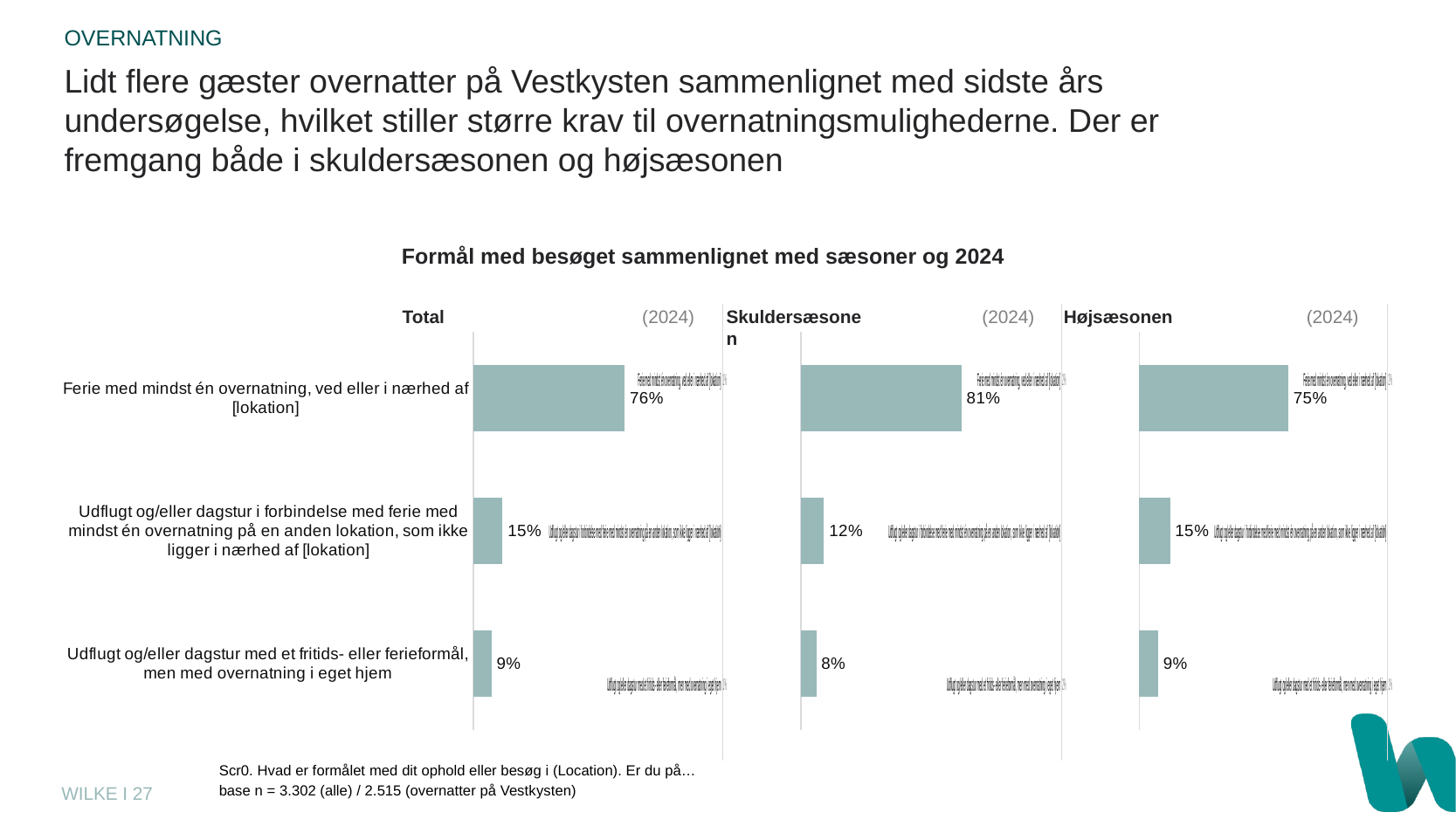

OVERNATNING
Lidt flere gæster overnatter på Vestkysten sammenlignet med sidste års undersøgelse, hvilket stiller større krav til overnatningsmulighederne. Der er fremgang både i skuldersæsonen og højsæsonen
Formål med besøget sammenlignet med sæsoner og 2024

### Chart

| Category | Total |
|---|---|
| Ferie med mindst én overnatning, ved eller i nærhed af [lokation] | 0.0143787301206999 |
| Udflugt og/eller dagstur i forbindelse med ferie med mindst én overnatning på en anden lokation, som ikke ligger i nærhed af [lokation] | -0.024281606021699986 |
| Udflugt og/eller dagstur med et fritids- eller ferieformål, men med overnatning i eget hjem | 0.009902875901029992 |

### Chart

| Category | Skuldersæsonen |
|---|---|
| Ferie med mindst én overnatning, ved eller i nærhed af [lokation] | 0.02375080334190005 |
| Udflugt og/eller dagstur i forbindelse med ferie med mindst én overnatning på en anden lokation, som ikke ligger i nærhed af [lokation] | -0.04118733933159999 |
| Udflugt og/eller dagstur med et fritids- eller ferieformål, men med overnatning i eget hjem | 0.017436535989720003 |

### Chart

| Category | Højsæsonen |
|---|---|
| Ferie med mindst én overnatning, ved eller i nærhed af [lokation] | 0.015469789337499984 |
| Udflugt og/eller dagstur i forbindelse med ferie med mindst én overnatning på en anden lokation, som ikke ligger i nærhed af [lokation] | -0.02154942358669998 |
| Udflugt og/eller dagstur med et fritids- eller ferieformål, men med overnatning i eget hjem | 0.006079634249199994 |
Total
(2024)
Skuldersæsonen
(2024)
Højsæsonen
(2024)

### Chart

| Category | Skuldersæsonen (2025) |
|---|---|
| Ferie med mindst én overnatning, ved eller i nærhed af [lokation] | 0.8078125 |
| Udflugt og/eller dagstur i forbindelse med ferie med mindst én overnatning på en anden lokation, som ikke ligger i nærhed af [lokation] | 0.115625 |
| Udflugt og/eller dagstur med et fritids- eller ferieformål, men med overnatning i eget hjem | 0.0765625 |

### Chart

| Category | Højsæsonen (2025) |
|---|---|
| Ferie med mindst én overnatning, ved eller i nærhed af [lokation] | 0.7505634861007 |
| Udflugt og/eller dagstur i forbindelse med ferie med mindst én overnatning på en anden lokation, som ikke ligger i nærhed af [lokation] | 0.1547708489857 |
| Udflugt og/eller dagstur med et fritids- eller ferieformål, men med overnatning i eget hjem | 0.0946656649136 |

### Chart

| Category | Total (2025) |
|---|---|
| Ferie med mindst én overnatning, ved eller i nærhed af [lokation] | 0.7616596002423 |
| Udflugt og/eller dagstur i forbindelse med ferie med mindst én overnatning på en anden lokation, som ikke ligger i nærhed af [lokation] | 0.1471835251363 |
| Udflugt og/eller dagstur med et fritids- eller ferieformål, men med overnatning i eget hjem | 0.09115687462144 |
Scr0. Hvad er formålet med dit ophold eller besøg i (Location). Er du på…
base n = 3.302 (alle) / 2.515 (overnatter på Vestkysten)